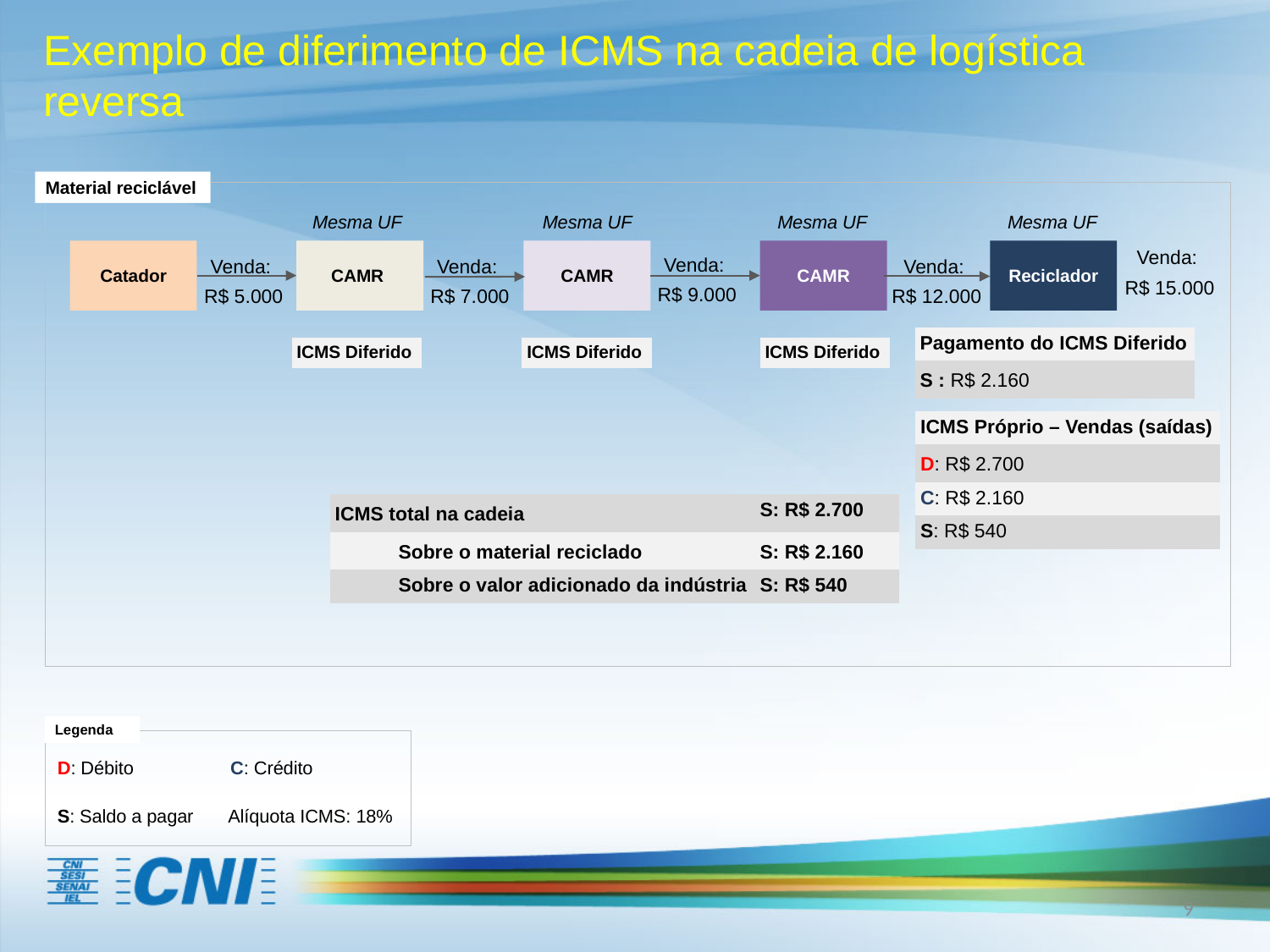

# Exemplo de diferimento de ICMS na cadeia de logística reversa
Material reciclável
Material reciclável

Mesma UF
Mesma UF
Mesma UF
Mesma UF
Venda:
R$ 15.000
Venda:
R$ 9.000
Catador
CAMR
CAMR
CAMR
Reciclador
Venda:
R$ 12.000
Venda:
R$ 5.000
Venda:
R$ 7.000
| Pagamento do ICMS Diferido |
| --- |
| S : R$ 2.160 |
| ICMS Diferido |
| --- |
| ICMS Diferido |
| --- |
| ICMS Diferido |
| --- |
| ICMS Próprio – Vendas (saídas) |
| --- |
| D: R$ 2.700 |
| C: R$ 2.160 |
| S: R$ 540 |
| ICMS total na cadeia | S: R$ 2.700 |
| --- | --- |
| Sobre o material reciclado | S: R$ 2.160 |
| Sobre o valor adicionado da indústria | S: R$ 540 |
Legenda

D: Débito                   C: Crédito
S: Saldo a pagar       Alíquota ICMS: 18%
9